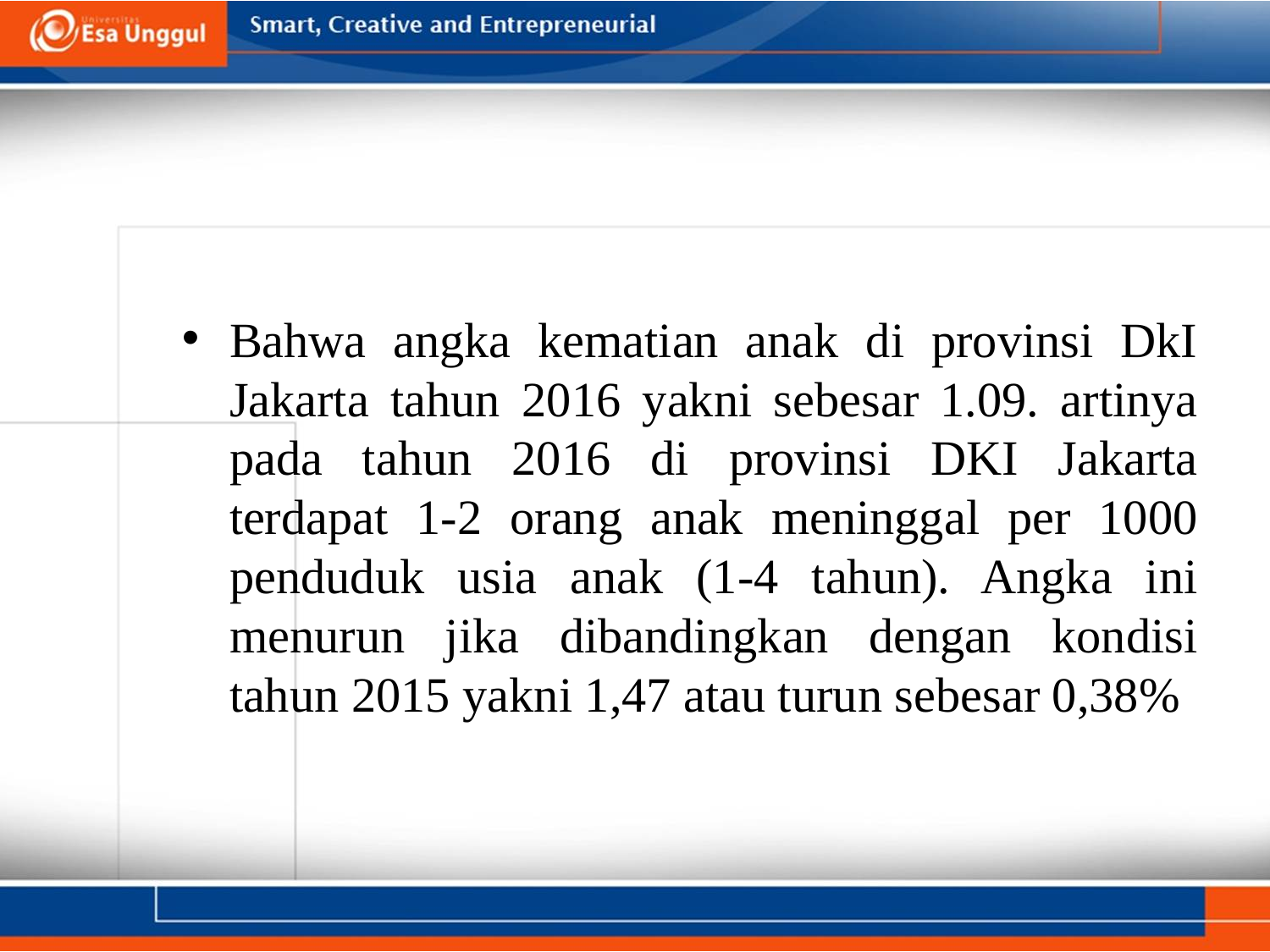

#

Bahwa angka kematian anak di provinsi DkI Jakarta tahun 2016 yakni sebesar 1.09. artinya pada tahun 2016 di provinsi DKI Jakarta terdapat 1-2 orang anak meninggal per 1000 penduduk usia anak (1-4 tahun). Angka ini menurun jika dibandingkan dengan kondisi tahun 2015 yakni 1,47 atau turun sebesar 0,38%